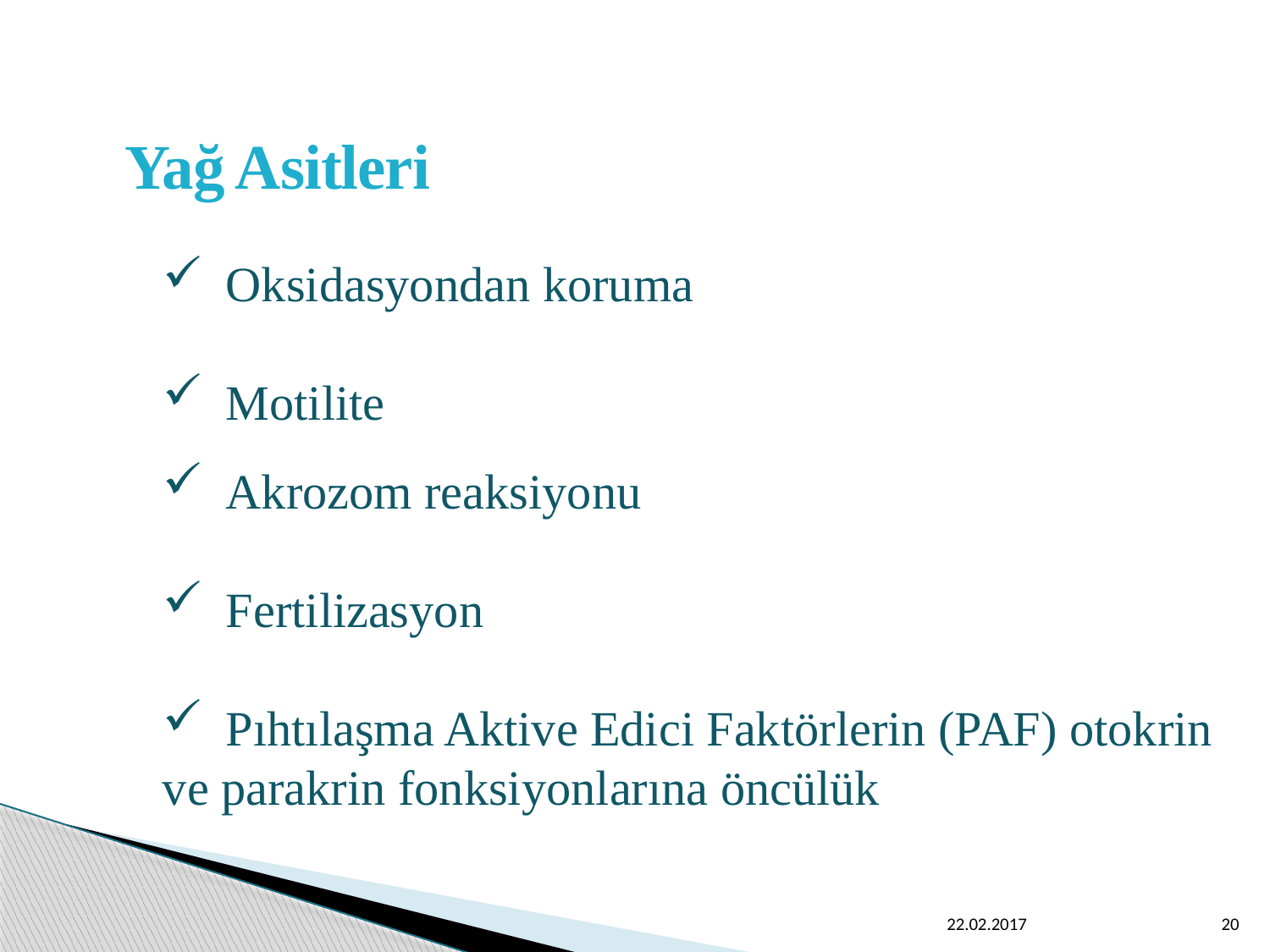

Yağ Asitleri
Oksidasyondan koruma
Motilite
Akrozom reaksiyonu
Fertilizasyon
Pıhtılaşma Aktive Edici Faktörlerin (PAF) otokrin
ve parakrin fonksiyonlarına öncülük
22.02.2017
20